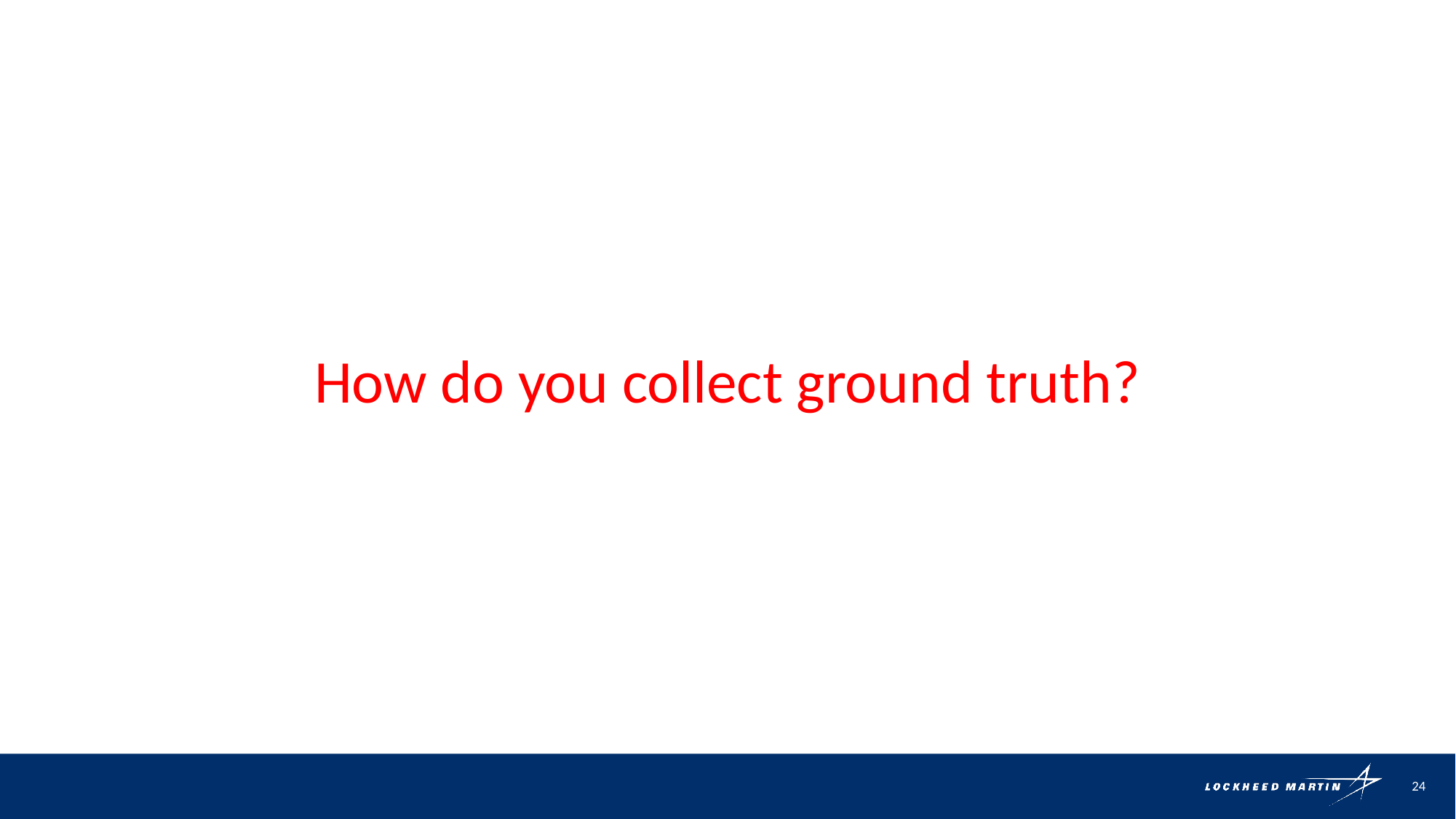

# How do you collect ground truth?